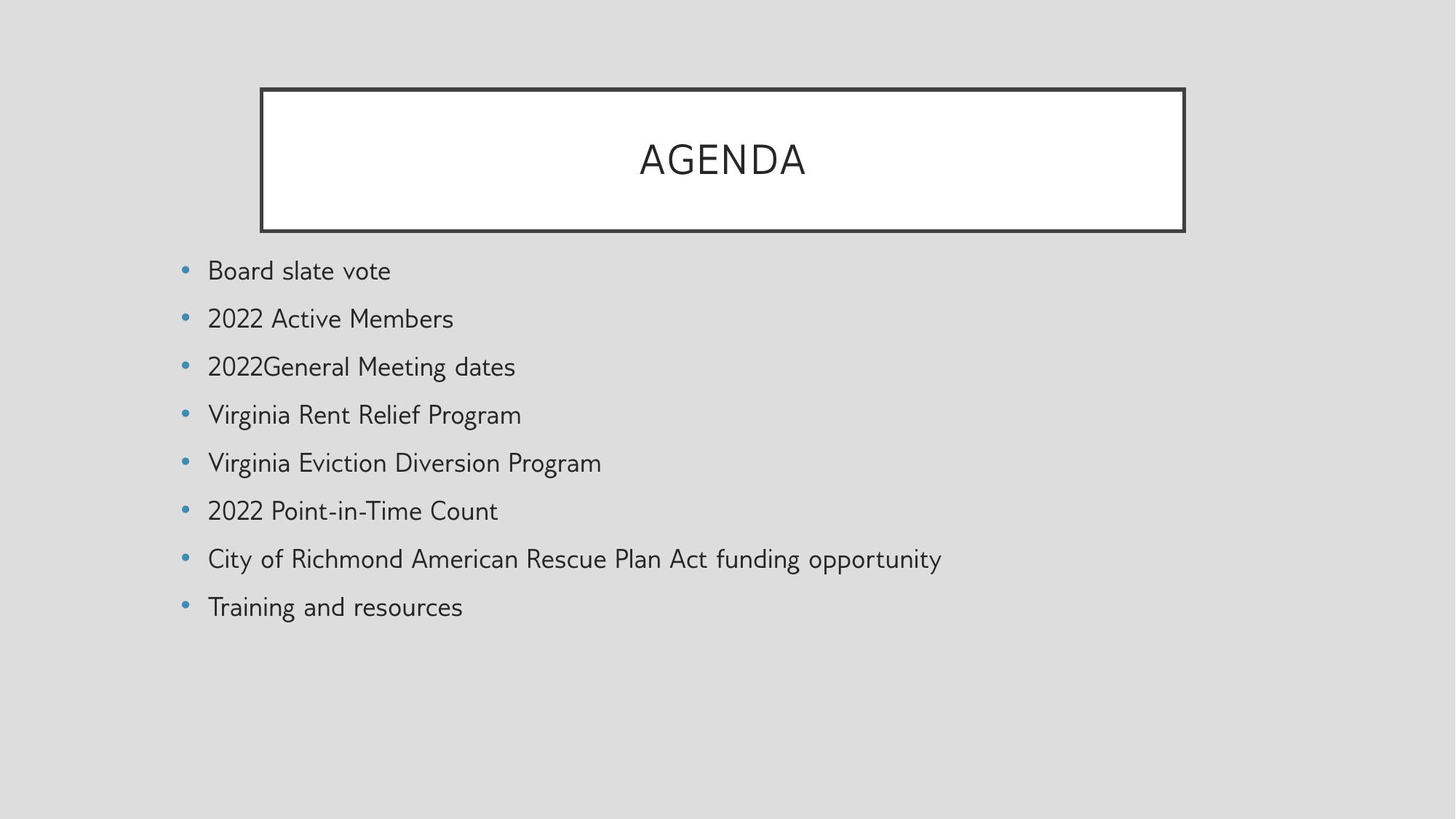

# Agenda
Board slate vote
2022 Active Members
2022General Meeting dates
Virginia Rent Relief Program
Virginia Eviction Diversion Program
2022 Point-in-Time Count
City of Richmond American Rescue Plan Act funding opportunity
Training and resources